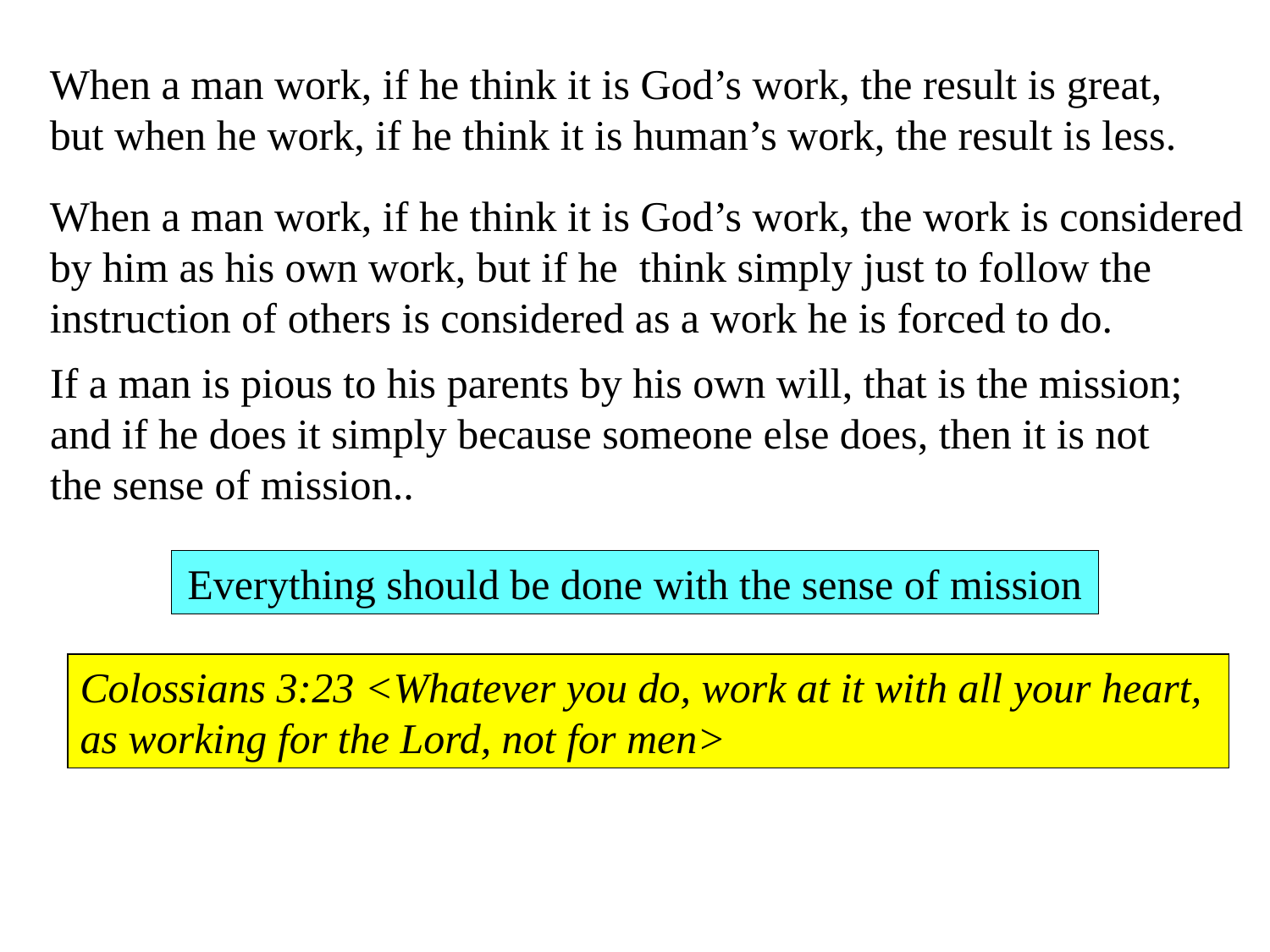

When a man work, if he think it is God’s work, the result is great, but when he work, if he think it is human’s work, the result is less.
When a man work, if he think it is God’s work, the work is considered by him as his own work, but if he  think simply just to follow the instruction of others is considered as a work he is forced to do.
If a man is pious to his parents by his own will, that is the mission; and if he does it simply because someone else does, then it is not the sense of mission..
Everything should be done with the sense of mission
Colossians 3:23 <Whatever you do, work at it with all your heart, as working for the Lord, not for men>